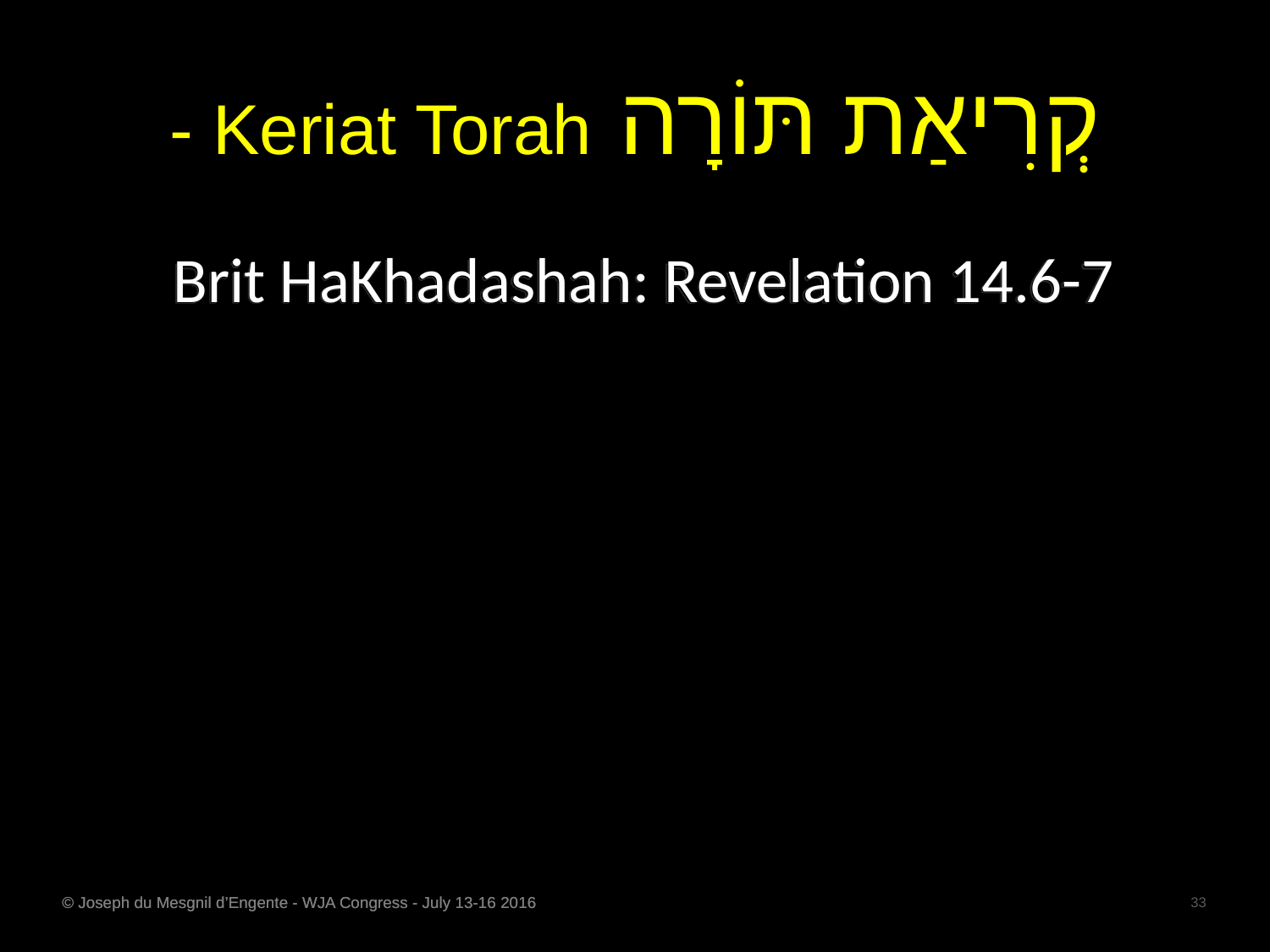

קְרִיאַת תּוֹרָה Keriat Torah -
Brit HaKhadashah: Revelation 14.6-7
© Joseph du Mesgnil d’Engente - WJA Congress - July 13-16 2016
33